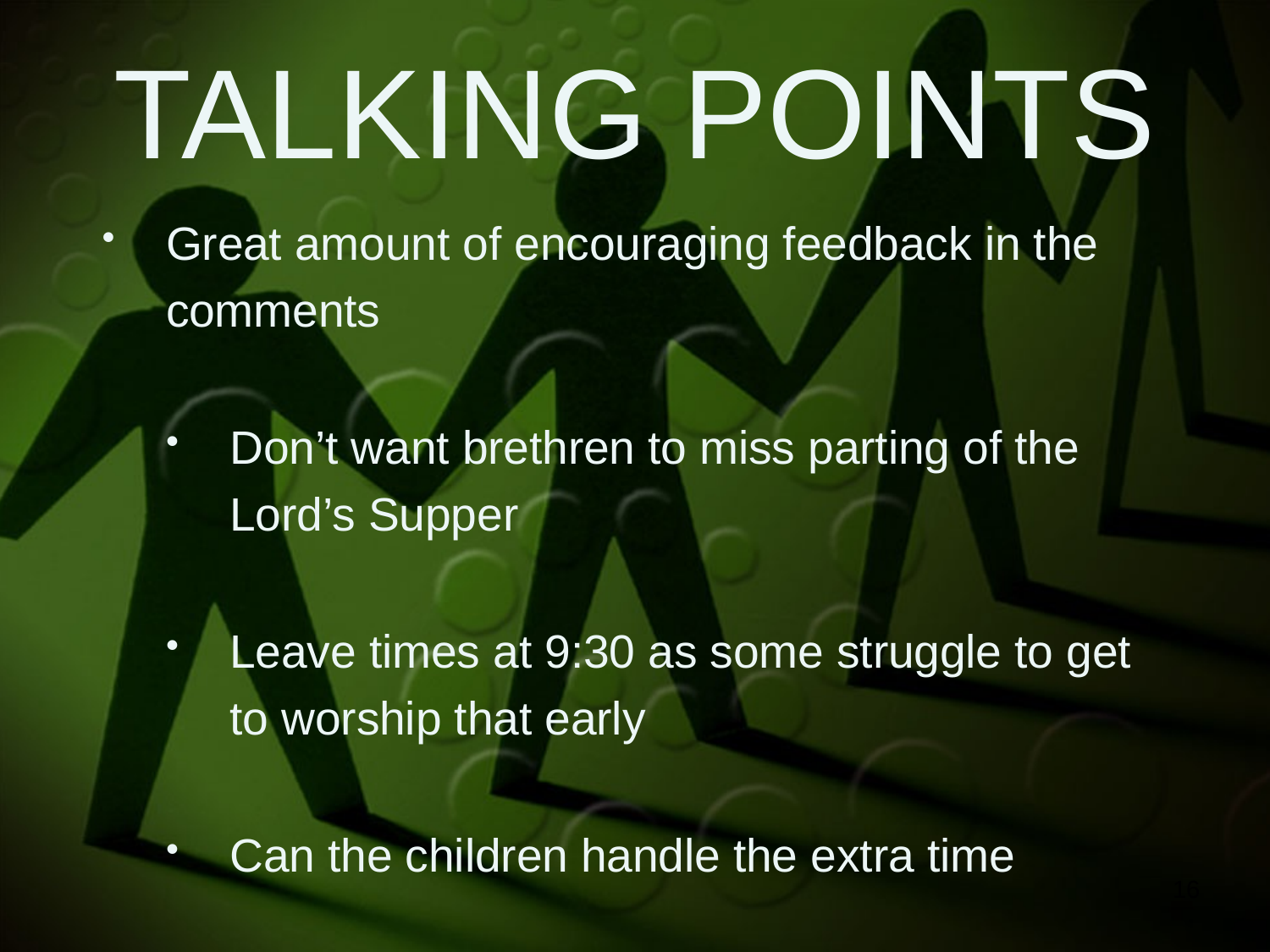

Talking Points
Great amount of encouraging feedback in the comments
Don’t want brethren to miss parting of the Lord’s Supper
Leave times at 9:30 as some struggle to get to worship that early
Can the children handle the extra time
16